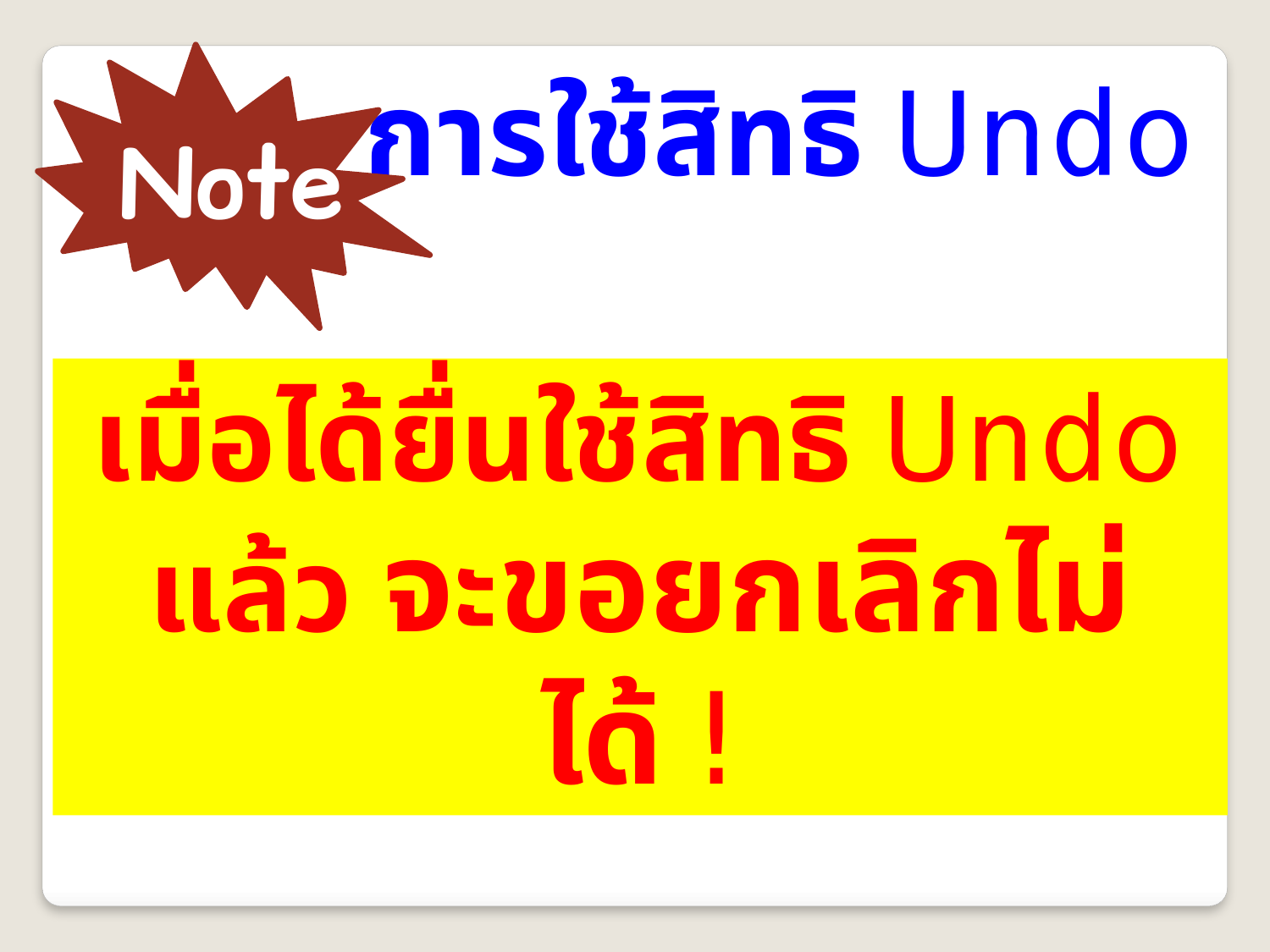

การใช้สิทธิ Undo
 Note
เมื่อได้ยื่นใช้สิทธิ Undo แล้ว จะขอยกเลิกไม่ได้ !